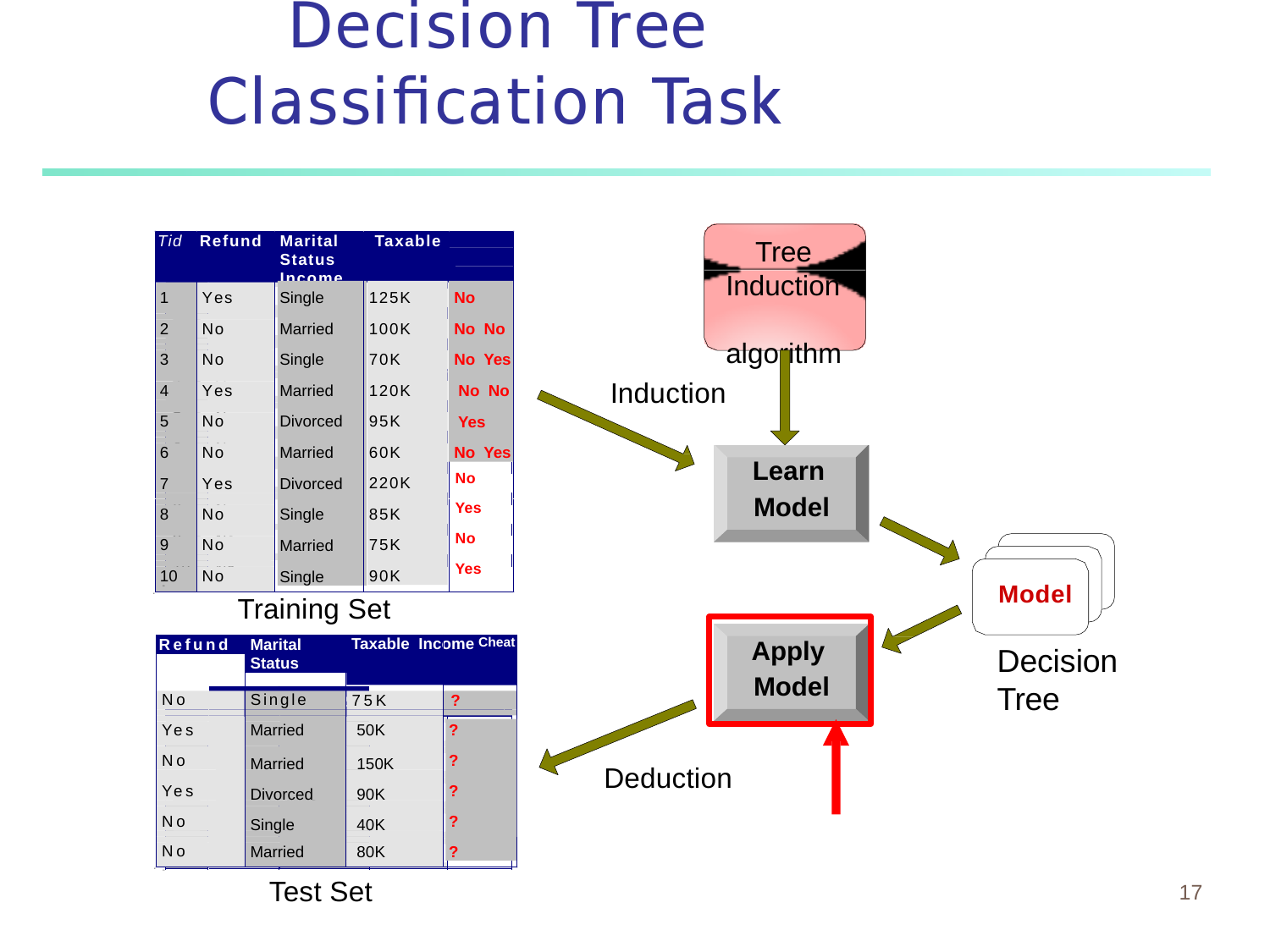

# Decision Tree Classification Task

Tid  Refund  Marital	Taxable
Status	Income	Cheat

Tree  Induction  algorithm

Attrib1
Attrib2
Attrib3
Class
Tid

Yes
No
No
Yes
No
No
Yes
No
No
No
10
Single
Married  Single
Married  Divorced  Married  Divorced  Single  Married  Single
125K
100K
70K
120K
95K
60K
220K
85K
75K
90K
No
No  No
No  Yes  No  No  Yes  No  Yes

No

1

Yes
Large
125K

No
2
No
Medium
100K

3
No
Small
70K
No

Induction

No
4
Yes
Medium
120K

Yes
5
No
Large
95K

No
6
No
Medium
60K

Learn  Model

No
7
Yes
Large
220K

Yes
8
No
Small
85K

No
9
No
Medium
75K

Yes
10
No
Small
90K

Model

Training Set

10

Apply  Model

Refund
Marital  Status
Taxable  Income	Cheat

Decision
Tree

No
Single
75K	?

Tid	Attr
ib1	Attrib2
Attrib3
Class

Married	50K
Married	150K  Divorced	90K  Single	40K
Married	80K

Yes
?
?
?
?
?

?
11	No
Small
55K

No

?
12	Yes
Medium
80K
Deduction

Yes

13	Yes
Large
110K
?

No

?
14	No
Small
95K

No

?
15	No
Large
67K

10

10

Test Set
17